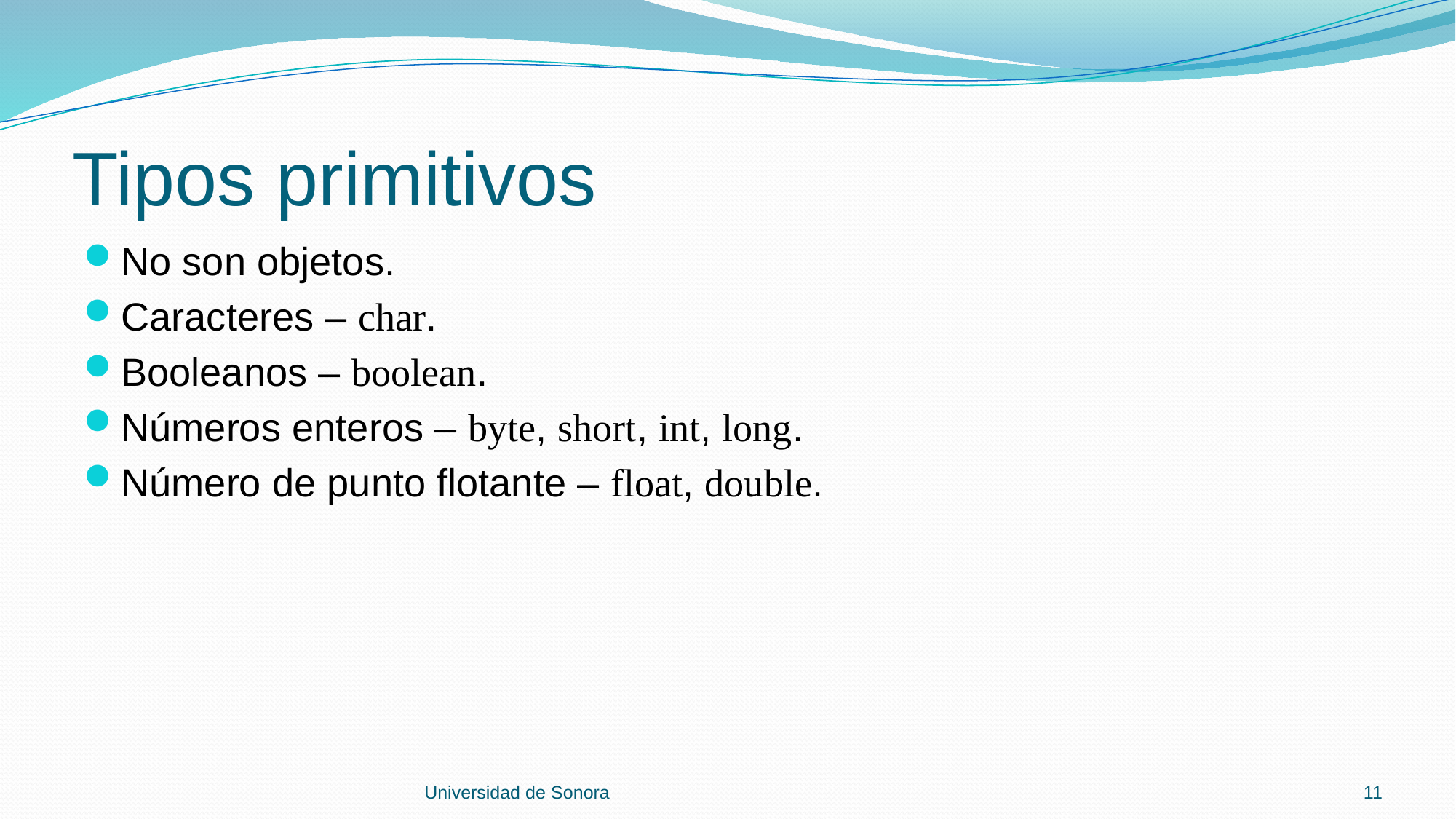

# Tipos primitivos
No son objetos.
Caracteres – char.
Booleanos – boolean.
Números enteros – byte, short, int, long.
Número de punto flotante – float, double.

Universidad de Sonora
11